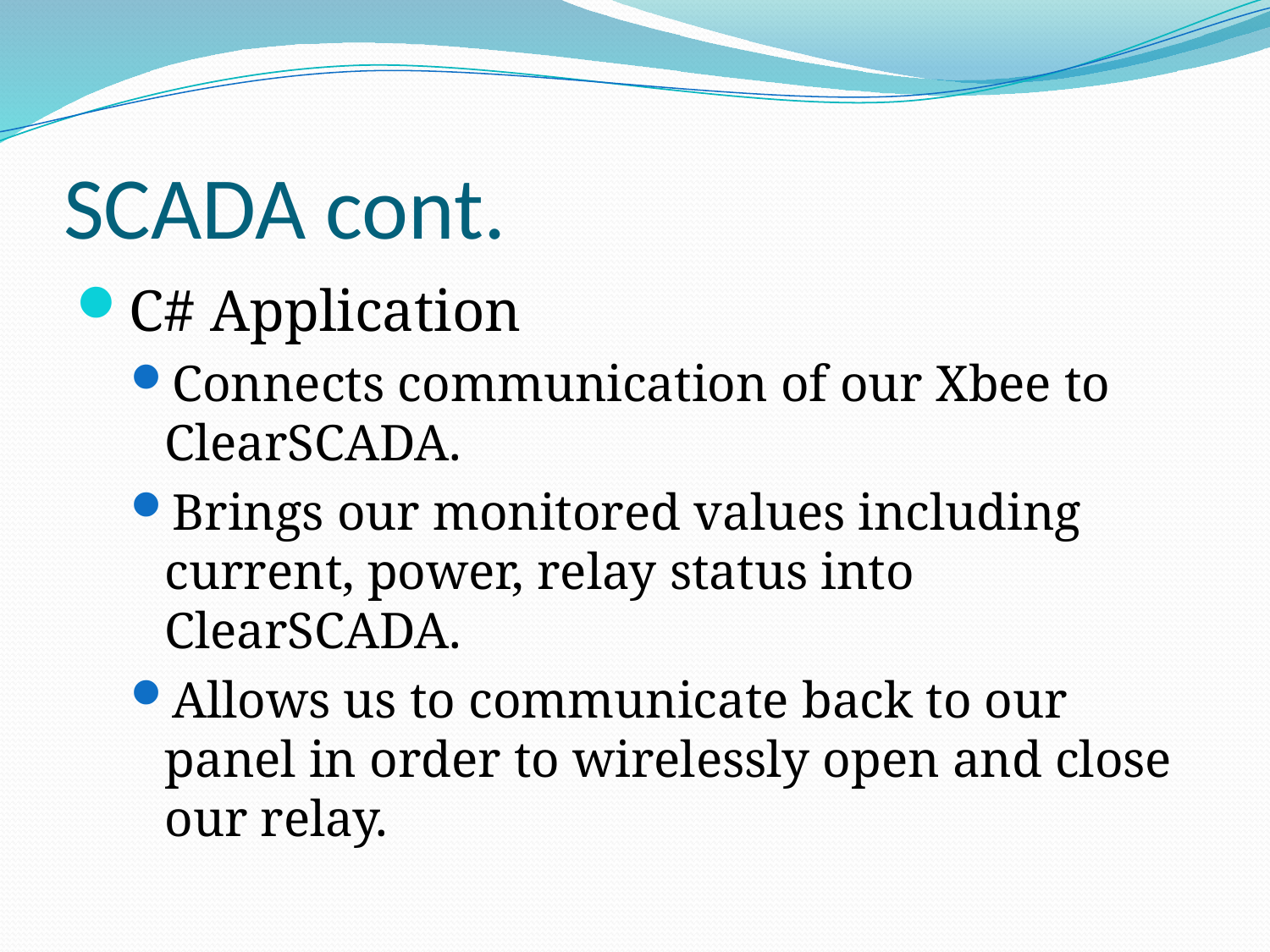

# SCADA cont.
C# Application
Connects communication of our Xbee to ClearSCADA.
Brings our monitored values including current, power, relay status into ClearSCADA.
Allows us to communicate back to our panel in order to wirelessly open and close our relay.